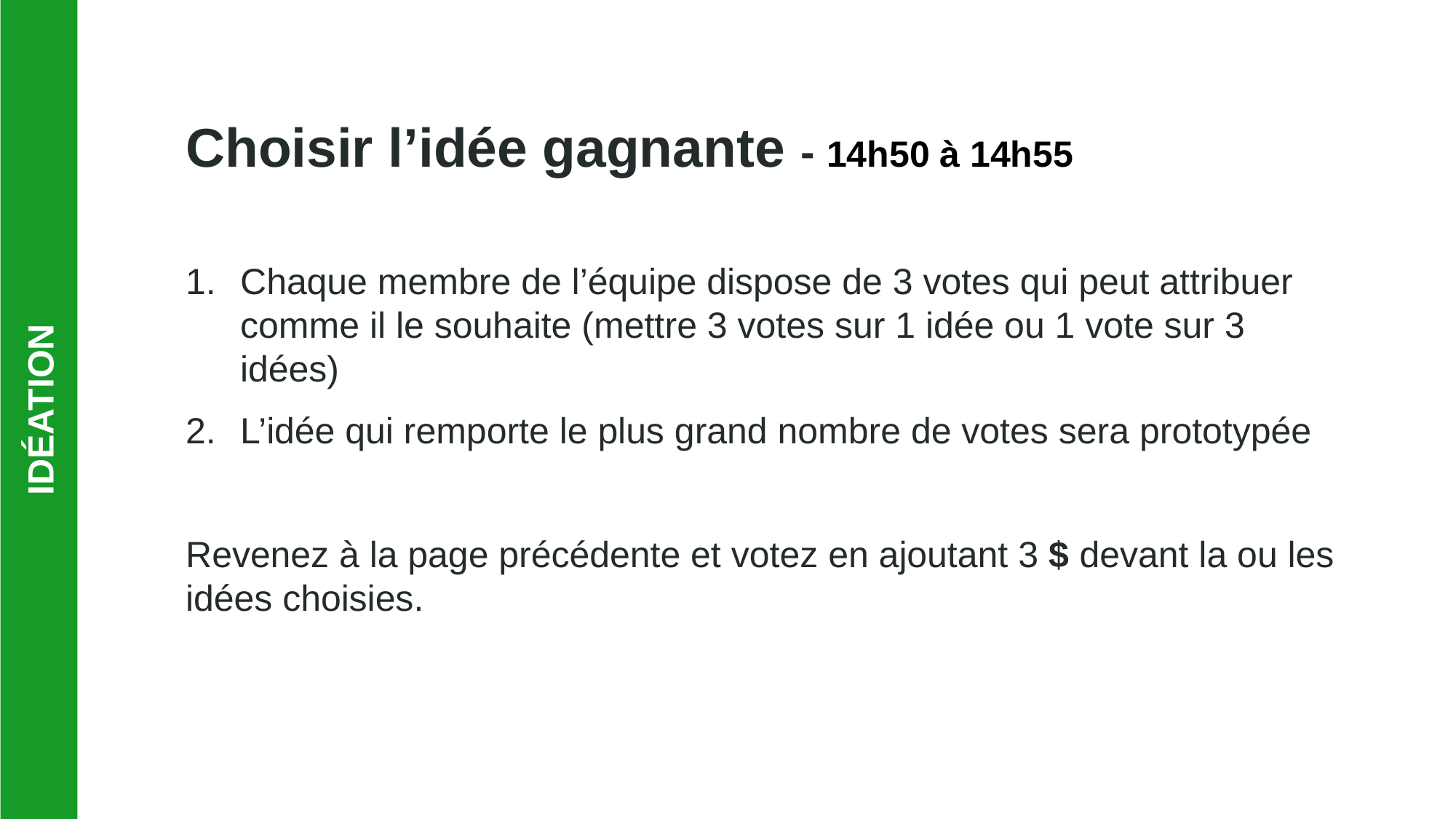

Choisir l’idée gagnante - 14h50 à 14h55

Chaque membre de l’équipe dispose de 3 votes qui peut attribuer comme il le souhaite (mettre 3 votes sur 1 idée ou 1 vote sur 3 idées)
L’idée qui remporte le plus grand nombre de votes sera prototypée

Revenez à la page précédente et votez en ajoutant 3 $ devant la ou les idées choisies.
IDÉATION